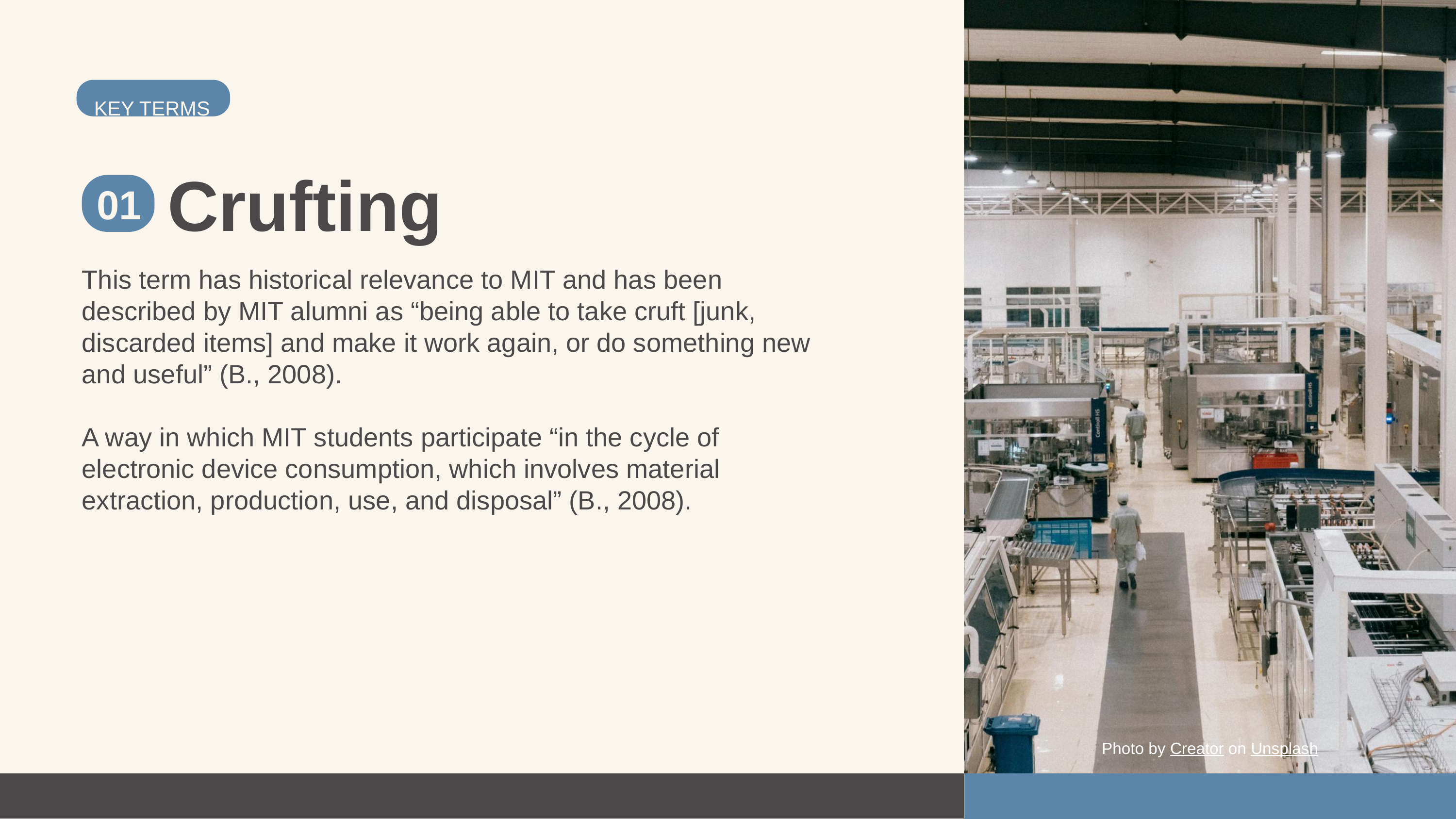

KEY TERMS
Crufting

01
This term has historical relevance to MIT and has been described by MIT alumni as “being able to take cruft [junk, discarded items] and make it work again, or do something new and useful” (B., 2008).

A way in which MIT students participate “in the cycle of electronic device consumption, which involves material extraction, production, use, and disposal” (B., 2008).
Photo by Creator on Unsplash